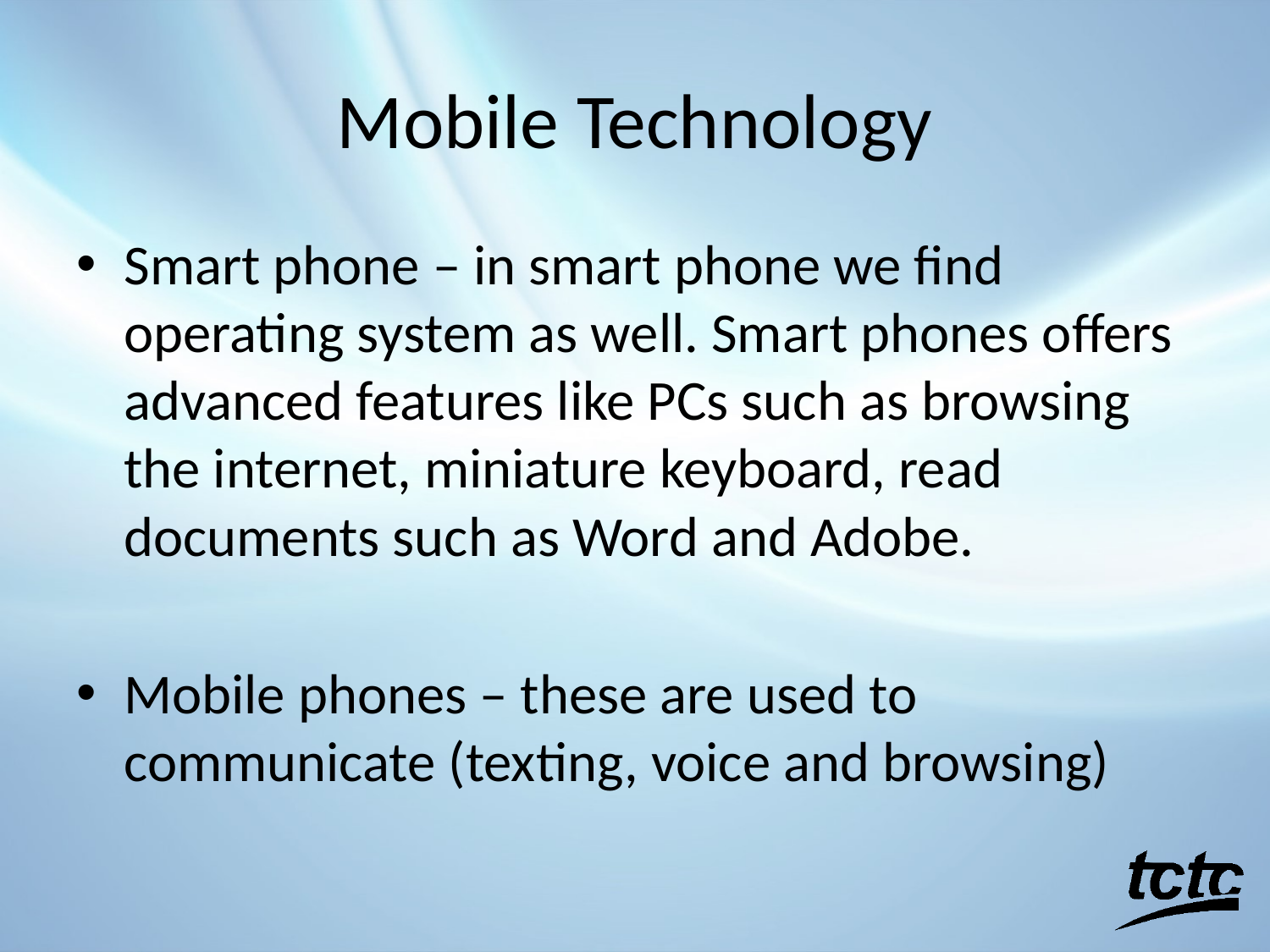

# Mobile Technology
Smart phone – in smart phone we find operating system as well. Smart phones offers advanced features like PCs such as browsing the internet, miniature keyboard, read documents such as Word and Adobe.

Mobile phones – these are used to communicate (texting, voice and browsing)